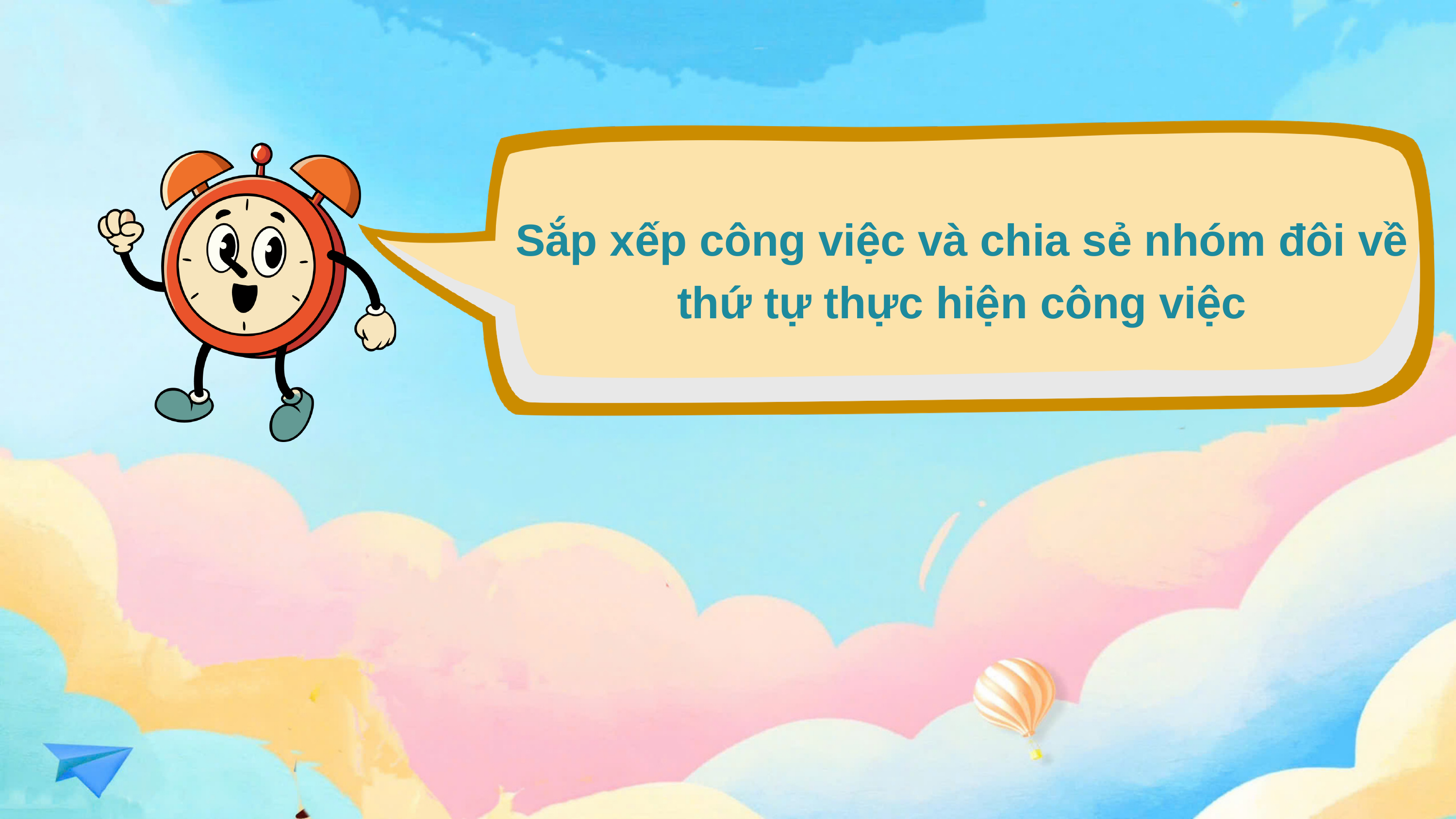

Sắp xếp công việc và chia sẻ nhóm đôi về thứ tự thực hiện công việc